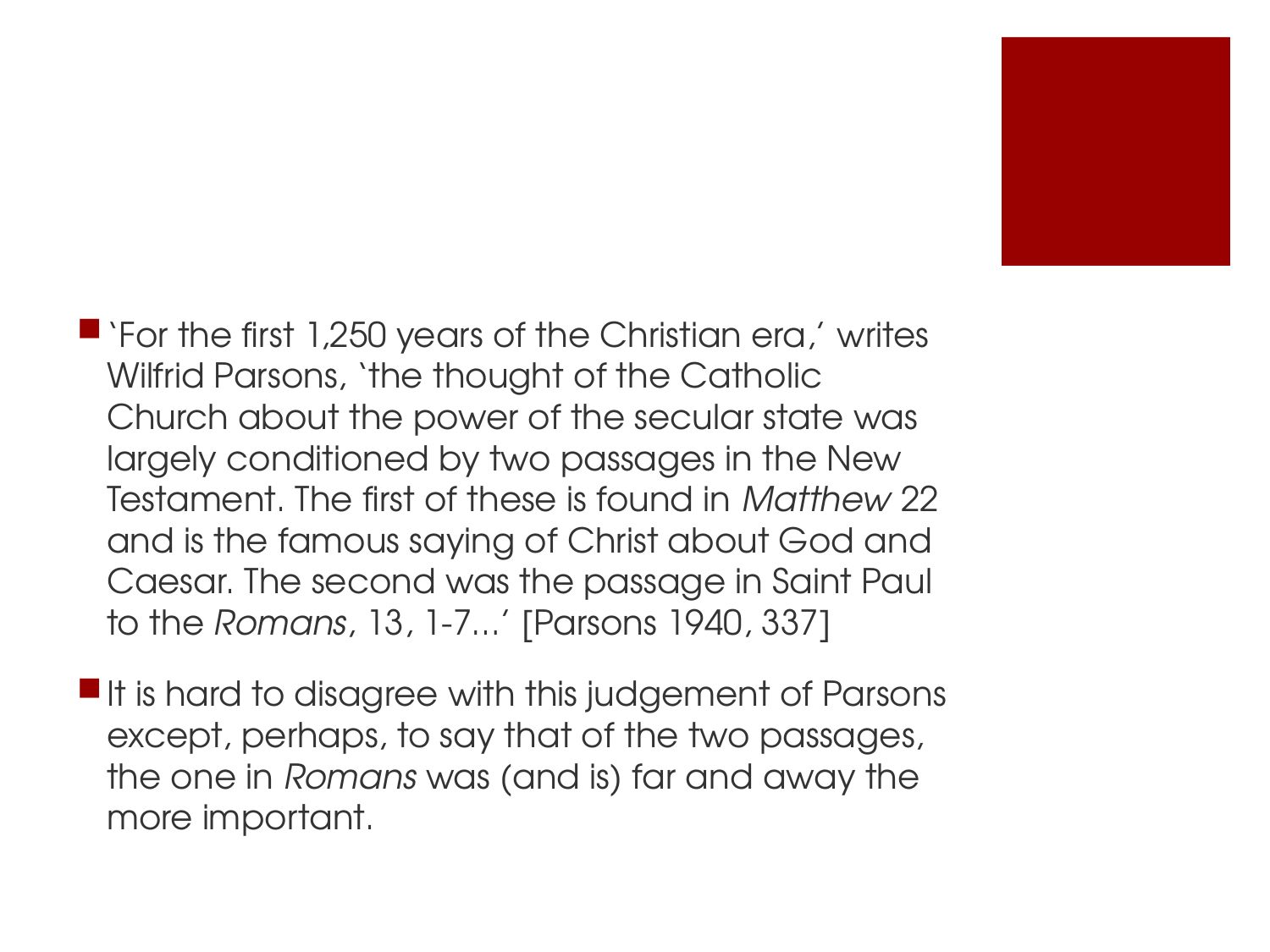

#
‘For the first 1,250 years of the Christian era,’ writes Wilfrid Parsons, ‘the thought of the Catholic Church about the power of the secular state was largely conditioned by two passages in the New Testament. The first of these is found in Matthew 22 and is the famous saying of Christ about God and Caesar. The second was the passage in Saint Paul to the Romans, 13, 1-7…’ [Parsons 1940, 337]
It is hard to disagree with this judgement of Parsons except, perhaps, to say that of the two passages, the one in Romans was (and is) far and away the more important.